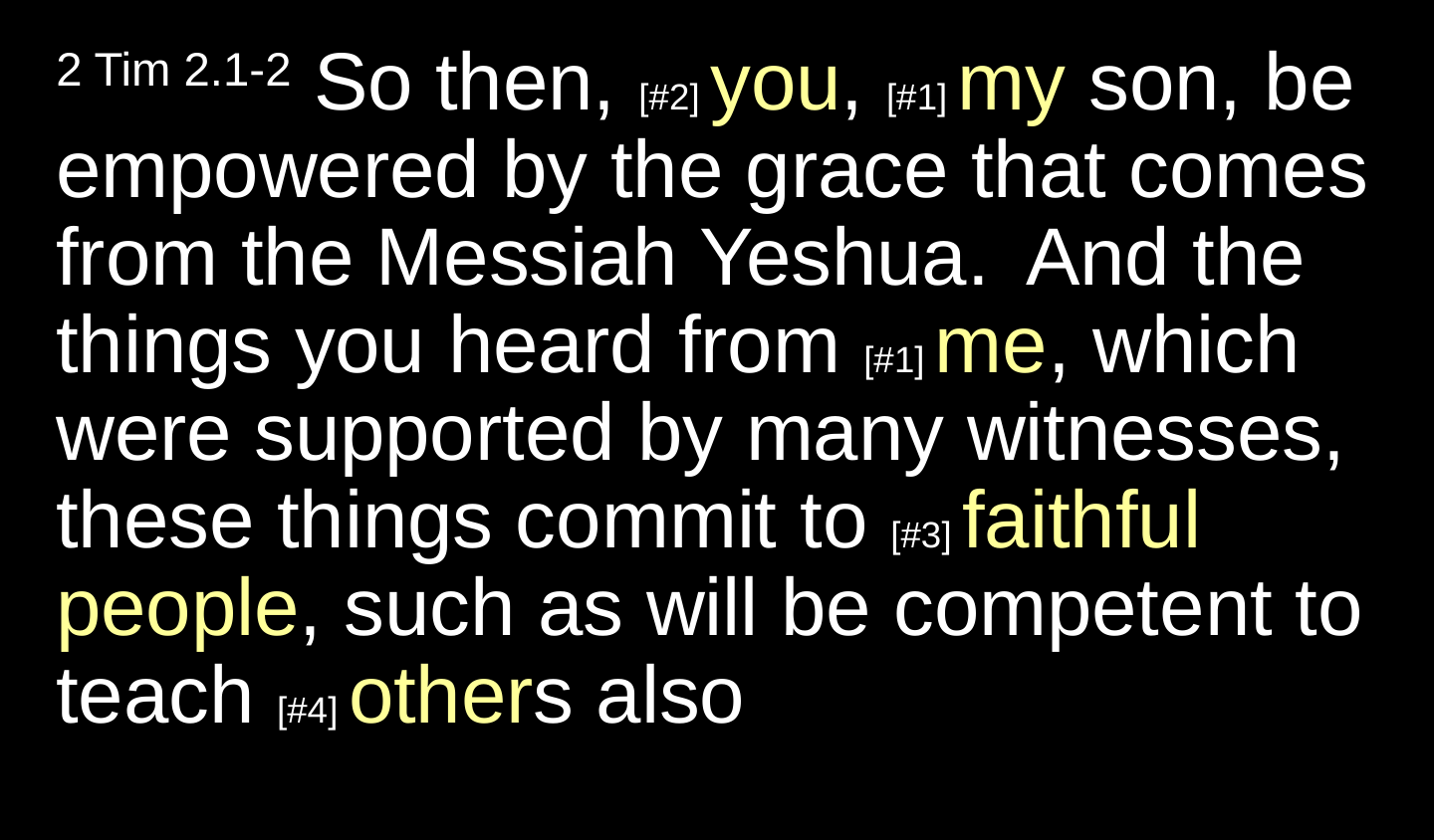

2 Tim 2.1-2 So then, [#2] you, [#1] my son, be empowered by the grace that comes from the Messiah Yeshua.  And the things you heard from [#1] me, which were supported by many witnesses, these things commit to [#3] faithful people, such as will be competent to teach [#4] others also